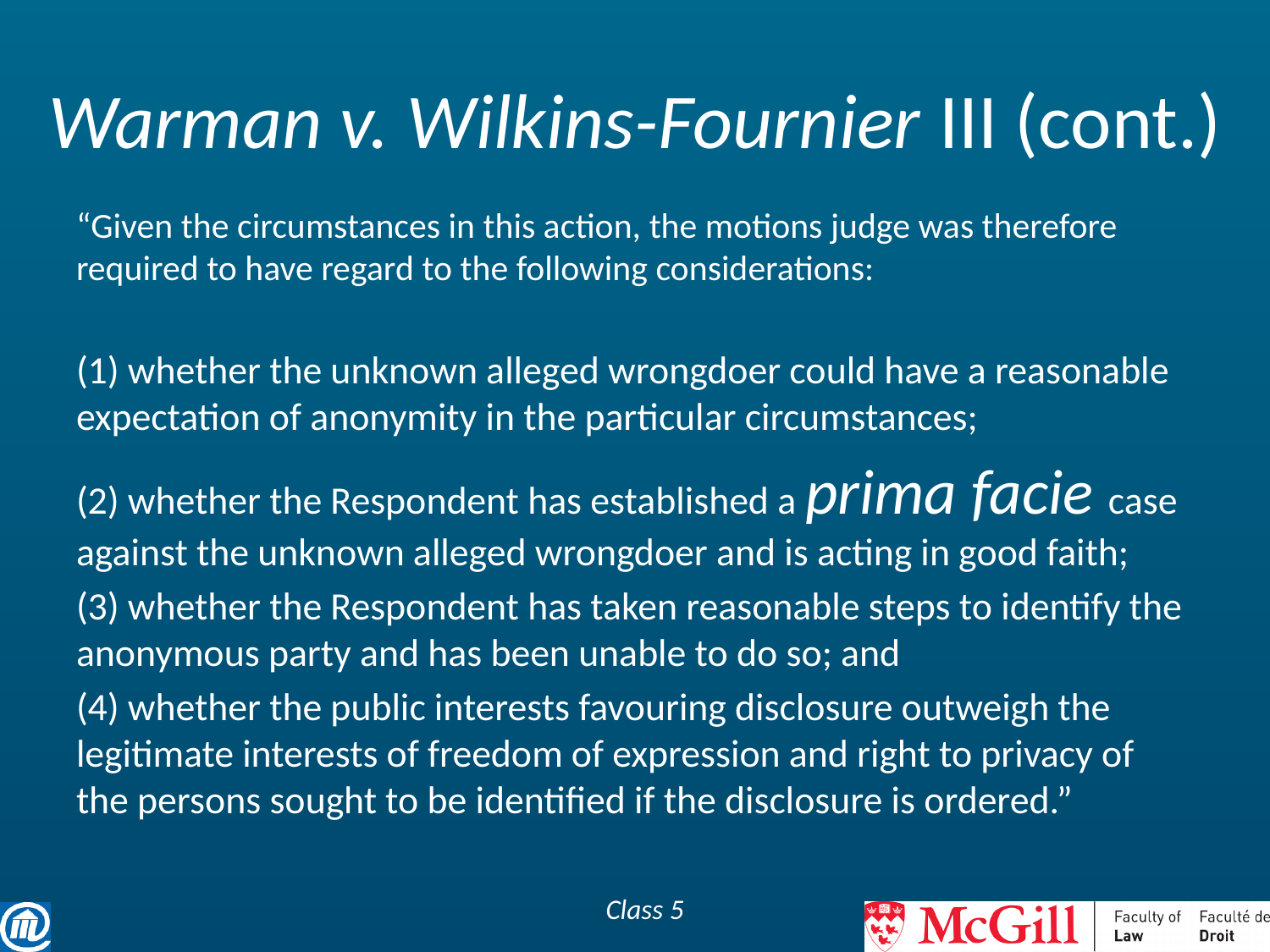

# Warman v. Wilkins-Fournier III (cont.)
“Given the circumstances in this action, the motions judge was therefore required to have regard to the following considerations:

(1) whether the unknown alleged wrongdoer could have a reasonable expectation of anonymity in the particular circumstances;
(2) whether the Respondent has established a prima facie case against the unknown alleged wrongdoer and is acting in good faith;
(3) whether the Respondent has taken reasonable steps to identify the anonymous party and has been unable to do so; and
(4) whether the public interests favouring disclosure outweigh the legitimate interests of freedom of expression and right to privacy of the persons sought to be identified if the disclosure is ordered.”
Class 5